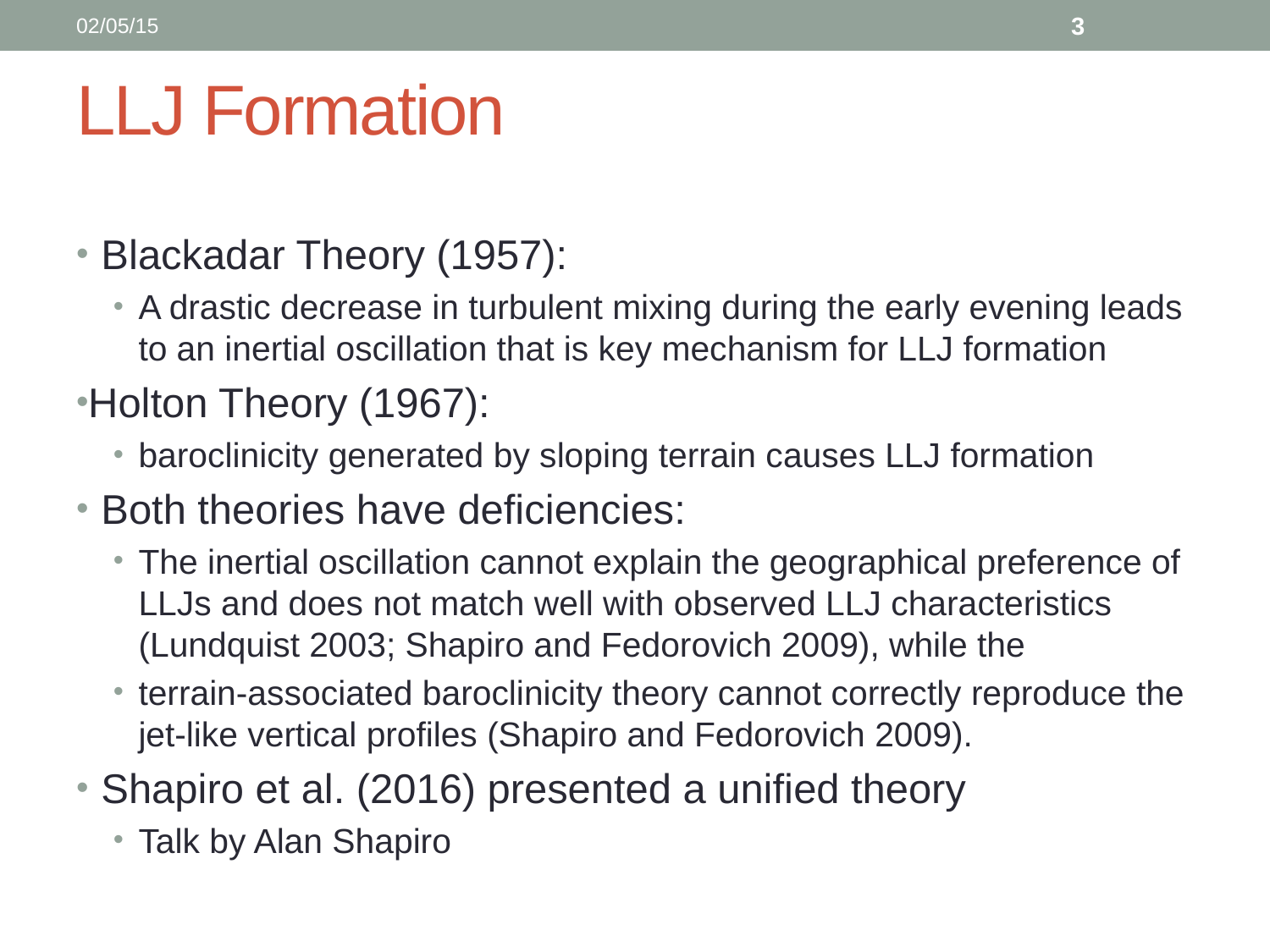

02/05/15
3
# LLJ Formation
Blackadar Theory (1957):
A drastic decrease in turbulent mixing during the early evening leads to an inertial oscillation that is key mechanism for LLJ formation
Holton Theory (1967):
baroclinicity generated by sloping terrain causes LLJ formation
Both theories have deficiencies:
The inertial oscillation cannot explain the geographical preference of LLJs and does not match well with observed LLJ characteristics (Lundquist 2003; Shapiro and Fedorovich 2009), while the
terrain-associated baroclinicity theory cannot correctly reproduce the jet-like vertical profiles (Shapiro and Fedorovich 2009).
Shapiro et al. (2016) presented a unified theory
Talk by Alan Shapiro